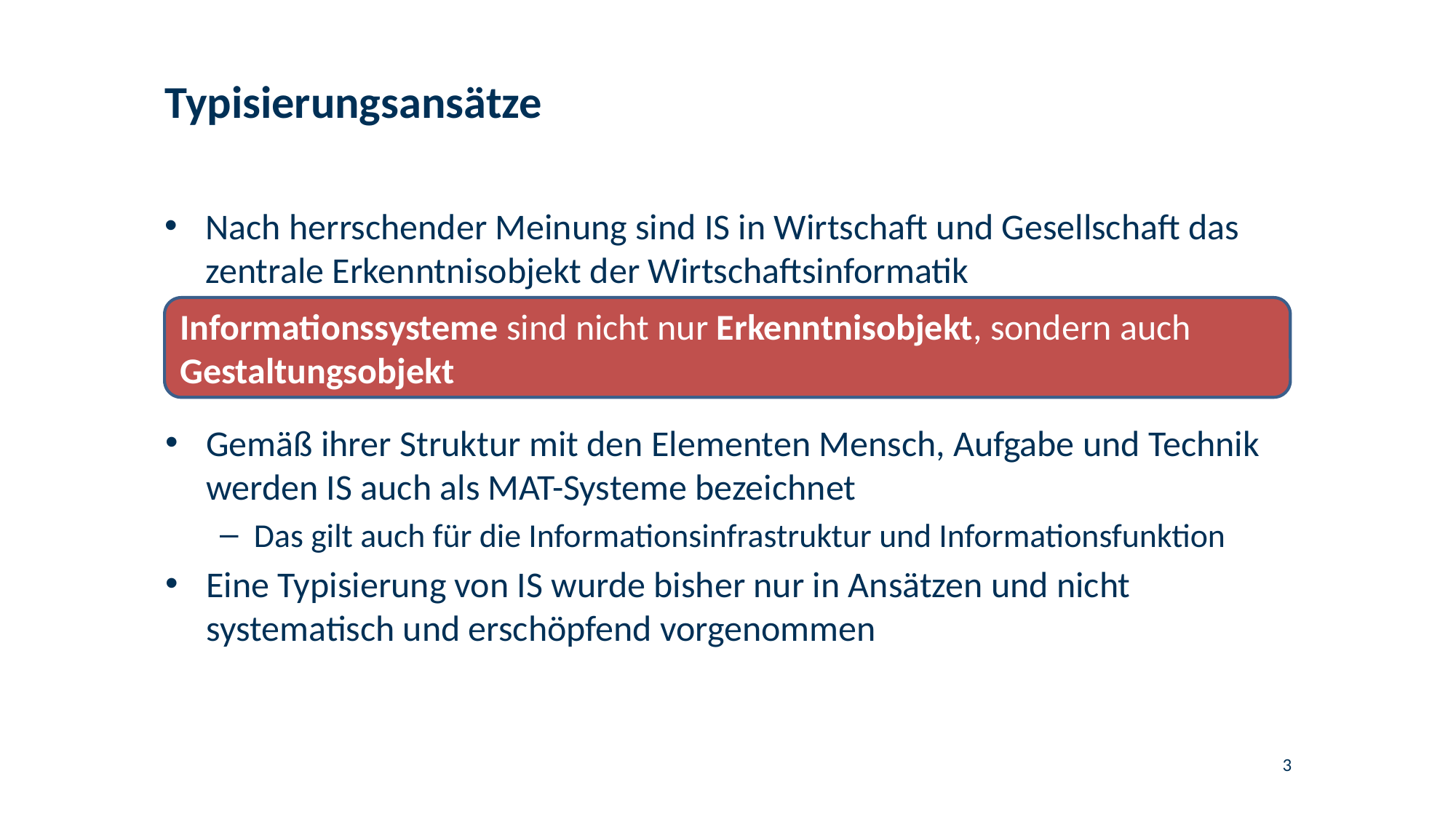

# Typisierungsansätze
Nach herrschender Meinung sind IS in Wirtschaft und Gesellschaft das zentrale Erkenntnisobjekt der Wirtschaftsinformatik

Informationssysteme sind nicht nur Erkenntnisobjekt, sondern auch Gestaltungsobjekt
Gemäß ihrer Struktur mit den Elementen Mensch, Aufgabe und Technik werden IS auch als MAT-Systeme bezeichnet
Das gilt auch für die Informationsinfrastruktur und Informationsfunktion
Eine Typisierung von IS wurde bisher nur in Ansätzen und nicht systematisch und erschöpfend vorgenommen

3